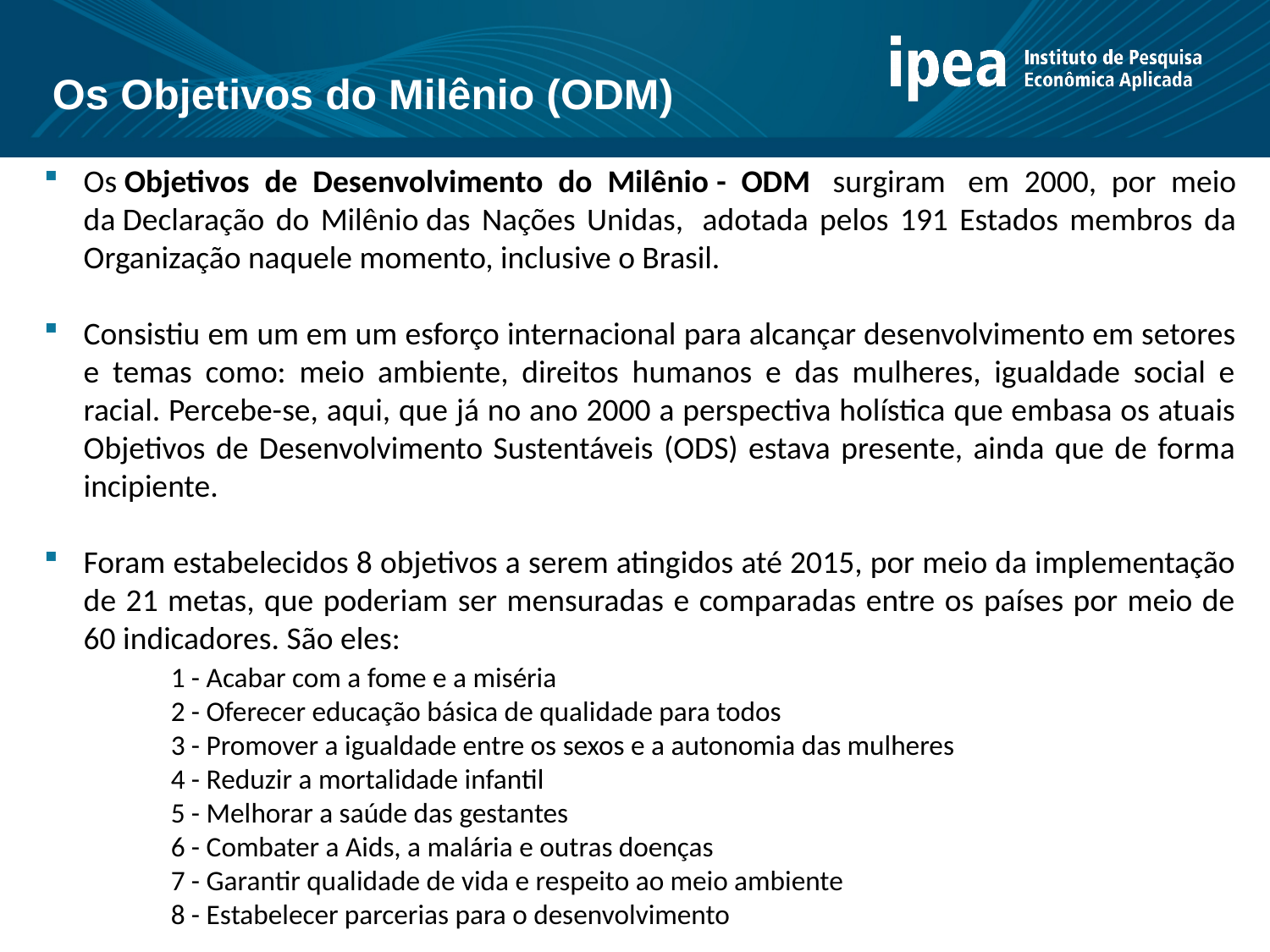

Os Objetivos do Milênio (ODM)
Os Objetivos de Desenvolvimento do Milênio - ODM  surgiram  em 2000, por meio da Declaração do Milênio das Nações Unidas,  adotada pelos 191 Estados membros da Organização naquele momento, inclusive o Brasil.

Consistiu em um em um esforço internacional para alcançar desenvolvimento em setores e temas como: meio ambiente, direitos humanos e das mulheres, igualdade social e racial. Percebe-se, aqui, que já no ano 2000 a perspectiva holística que embasa os atuais Objetivos de Desenvolvimento Sustentáveis (ODS) estava presente, ainda que de forma incipiente.

Foram estabelecidos 8 objetivos a serem atingidos até 2015, por meio da implementação de 21 metas, que poderiam ser mensuradas e comparadas entre os países por meio de 60 indicadores. São eles:
	1 - Acabar com a fome e a miséria
	2 - Oferecer educação básica de qualidade para todos
	3 - Promover a igualdade entre os sexos e a autonomia das mulheres
	4 - Reduzir a mortalidade infantil
	5 - Melhorar a saúde das gestantes
	6 - Combater a Aids, a malária e outras doenças
	7 - Garantir qualidade de vida e respeito ao meio ambiente
	8 - Estabelecer parcerias para o desenvolvimento